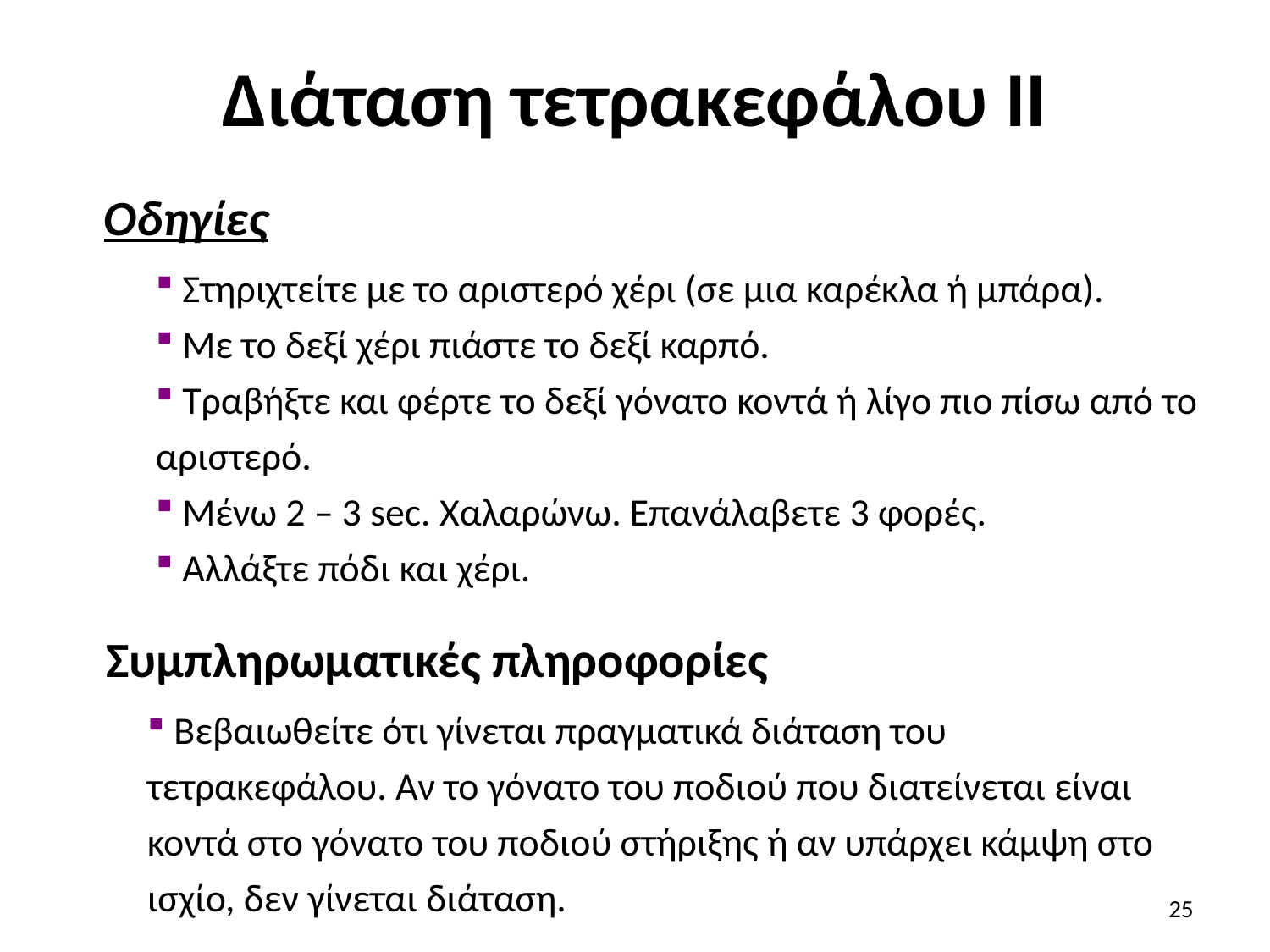

# Διάταση τετρακεφάλου ΙΙ
Οδηγίες
 Στηριχτείτε με το αριστερό χέρι (σε μια καρέκλα ή μπάρα).
 Με το δεξί χέρι πιάστε το δεξί καρπό.
 Τραβήξτε και φέρτε το δεξί γόνατο κοντά ή λίγο πιο πίσω από το αριστερό.
 Μένω 2 – 3 sec. Χαλαρώνω. Επανάλαβετε 3 φορές.
 Αλλάξτε πόδι και χέρι.
Συμπληρωματικές πληροφορίες
 Βεβαιωθείτε ότι γίνεται πραγματικά διάταση του τετρακεφάλου. Αν το γόνατο του ποδιού που διατείνεται είναι κοντά στο γόνατο του ποδιού στήριξης ή αν υπάρχει κάμψη στο ισχίο, δεν γίνεται διάταση.
25